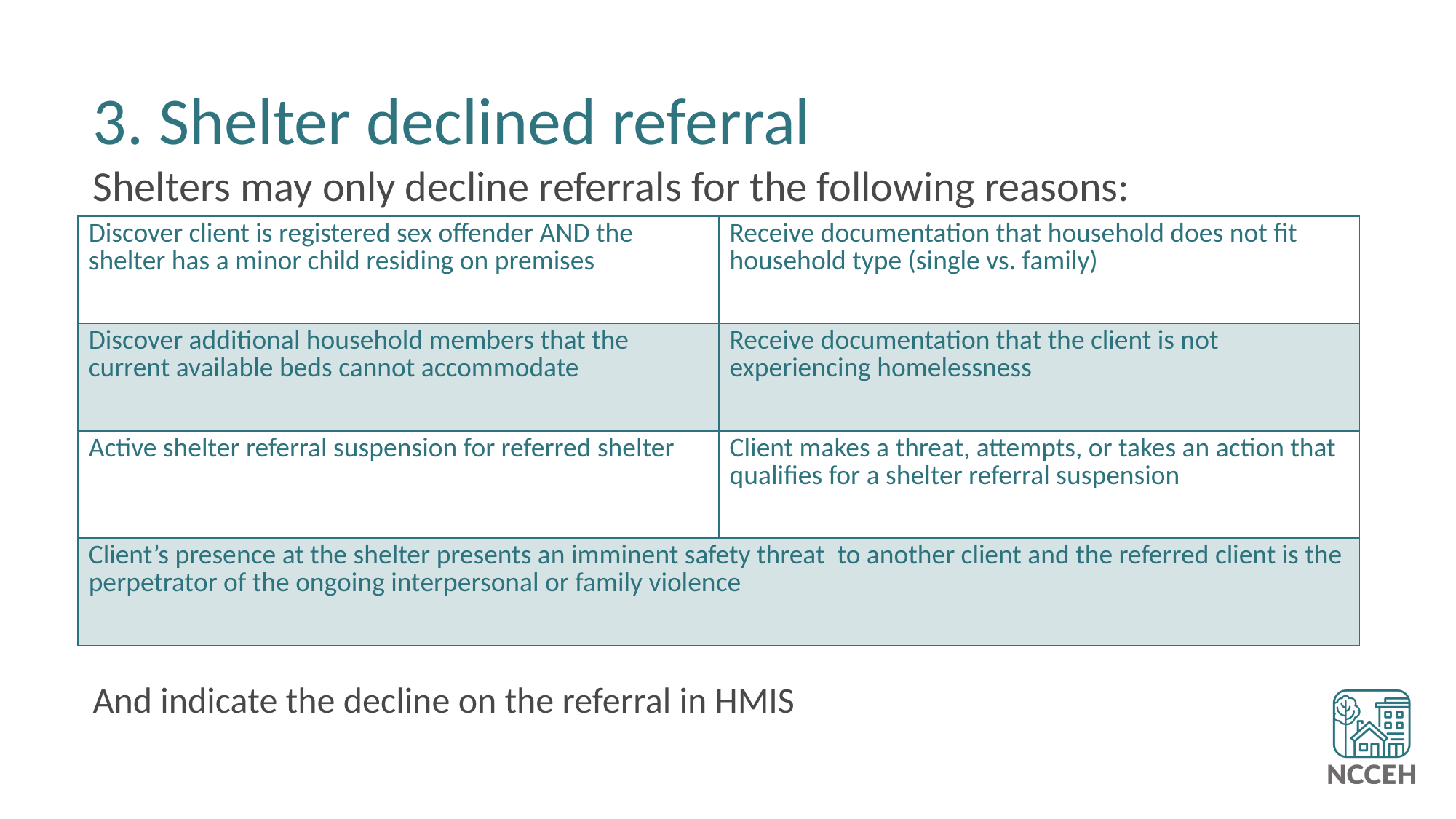

# 3. Shelter declined referral
Shelters may only decline referrals for the following reasons:
| Discover client is registered sex offender AND the shelter has a minor child residing on premises | Receive documentation that household does not fit household type (single vs. family) |
| --- | --- |
| Discover additional household members that the current available beds cannot accommodate | Receive documentation that the client is not experiencing homelessness |
| Active shelter referral suspension for referred shelter | Client makes a threat, attempts, or takes an action that qualifies for a shelter referral suspension |
| Client’s presence at the shelter presents an imminent safety threat to another client and the referred client is the perpetrator of the ongoing interpersonal or family violence |  |
And indicate the decline on the referral in HMIS